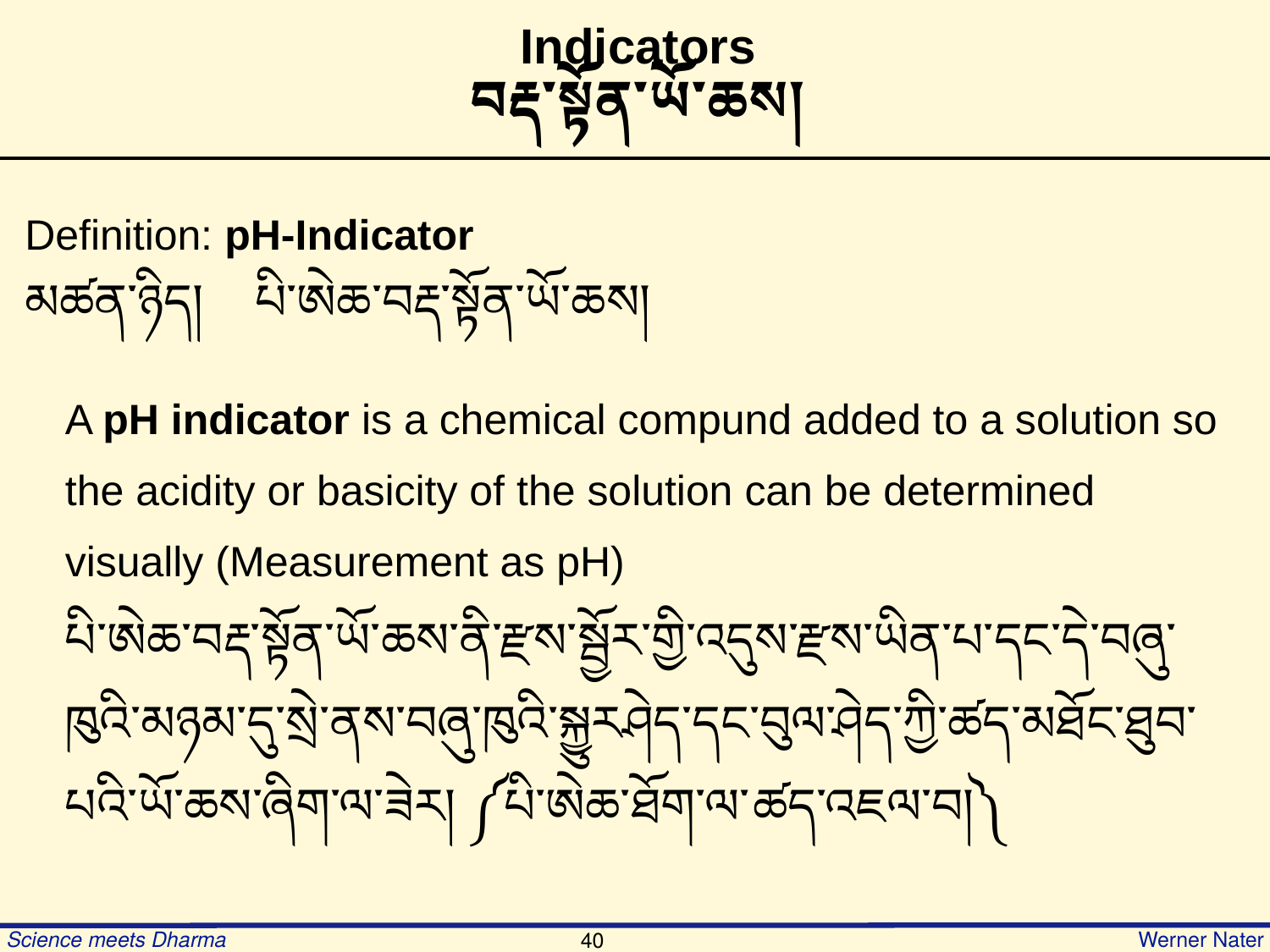

Indicators
བརྡ་སྟོན་ཡོ་ཆས།

Definition: pH-Indicator
མཚན་ཉིད།    པི་ཨེཆ་བརྡ་སྟོན་ཡོ་ཆས།
A pH indicator is a chemical compund added to a solution so the acidity or basicity of the solution can be determined visually (Measurement as pH)
པི་ཨེཆ་བརྡ་སྟོན་ཡོ་ཆས་ནི་རྫས་སྦྱོར་གྱི་འདུས་རྫས་ཡིན་པ་དང་དེ་བཞུ་ཁུའི་མཉམ་དུ་སྲེ་ནས་བཞུ་ཁུའི་སྐྱུརཤེད་དང་བུལ་ཤེད་ཀྱི་ཚད་མཐོང་ཐུབ་པའི་ཡོ་ཆས་ཞིག་ལ་ཟེར། ༼པི་ཨེཆ་ཐོག་ལ་ཚད་འཇལ་བ།༽
40